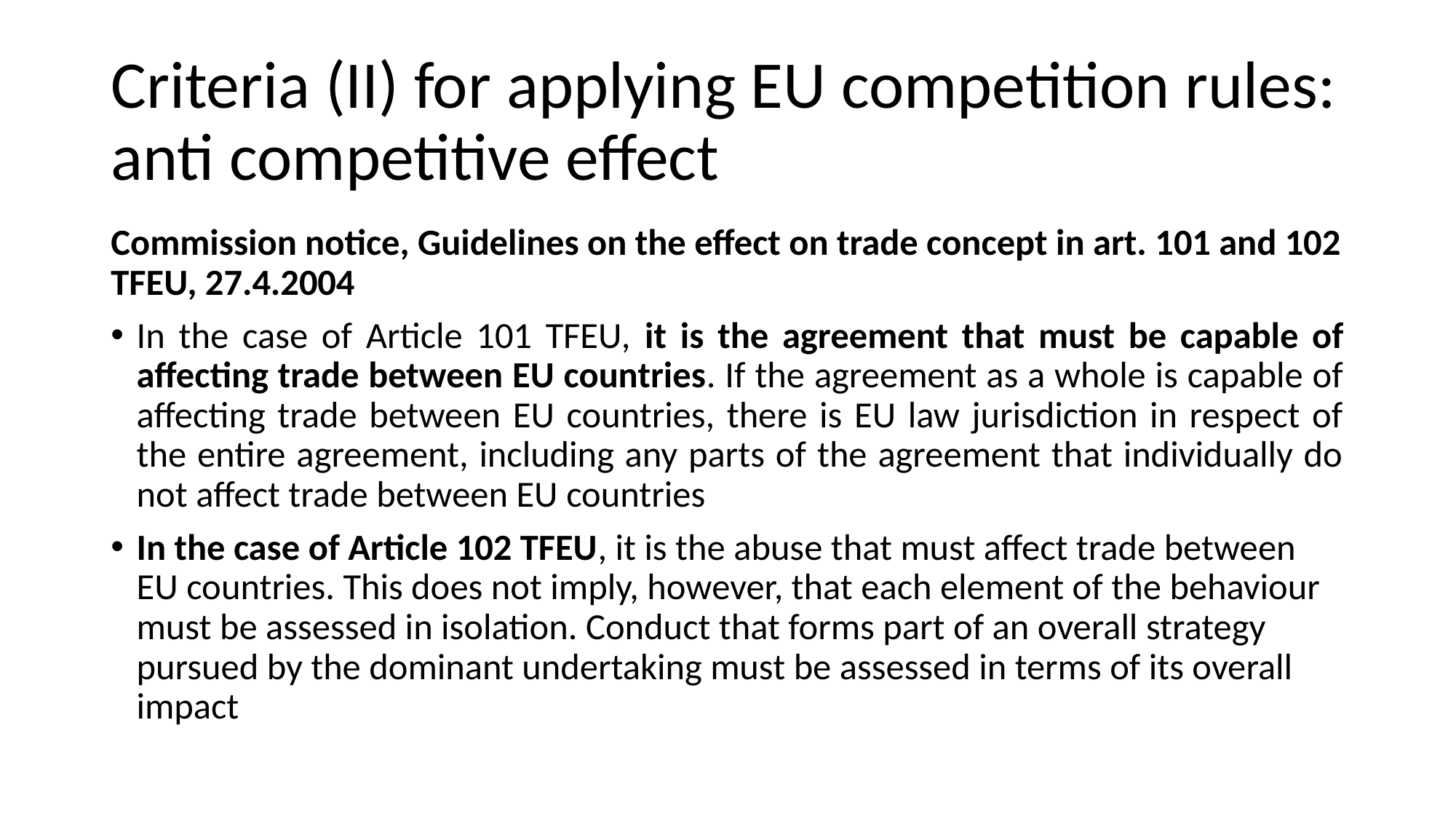

# Criteria (II) for applying EU competition rules: anti competitive effect
Commission notice, Guidelines on the effect on trade concept in art. 101 and 102 TFEU, 27.4.2004
In the case of Article 101 TFEU, it is the agreement that must be capable of affecting trade between EU countries. If the agreement as a whole is capable of affecting trade between EU countries, there is EU law jurisdiction in respect of the entire agreement, including any parts of the agreement that individually do not affect trade between EU countries
In the case of Article 102 TFEU, it is the abuse that must affect trade between EU countries. This does not imply, however, that each element of the behaviour must be assessed in isolation. Conduct that forms part of an overall strategy pursued by the dominant undertaking must be assessed in terms of its overall impact